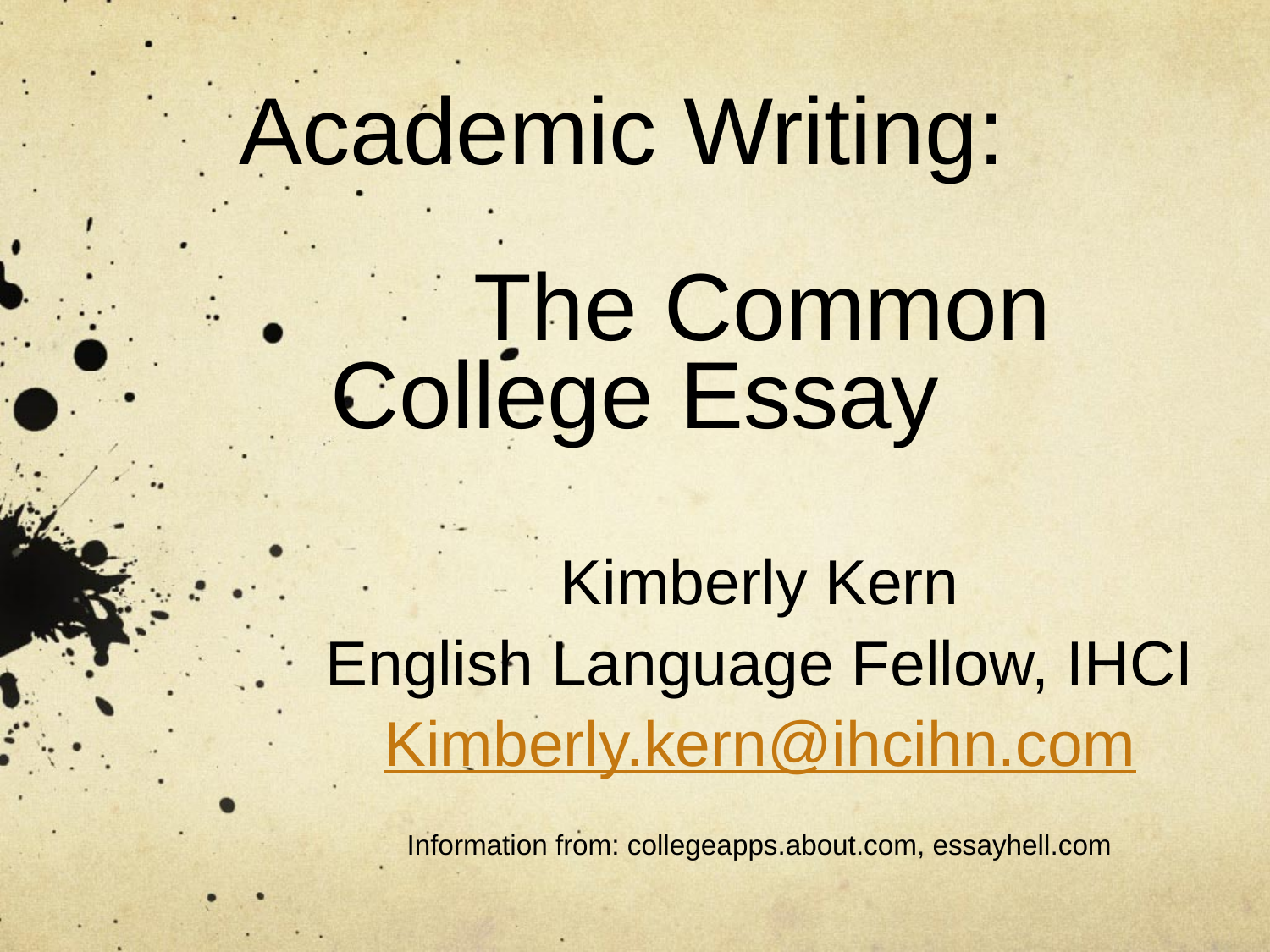

# Academic Writing: The Common College Essay
Kimberly Kern
English Language Fellow, IHCI
Kimberly.kern@ihcihn.com
Information from: collegeapps.about.com, essayhell.com